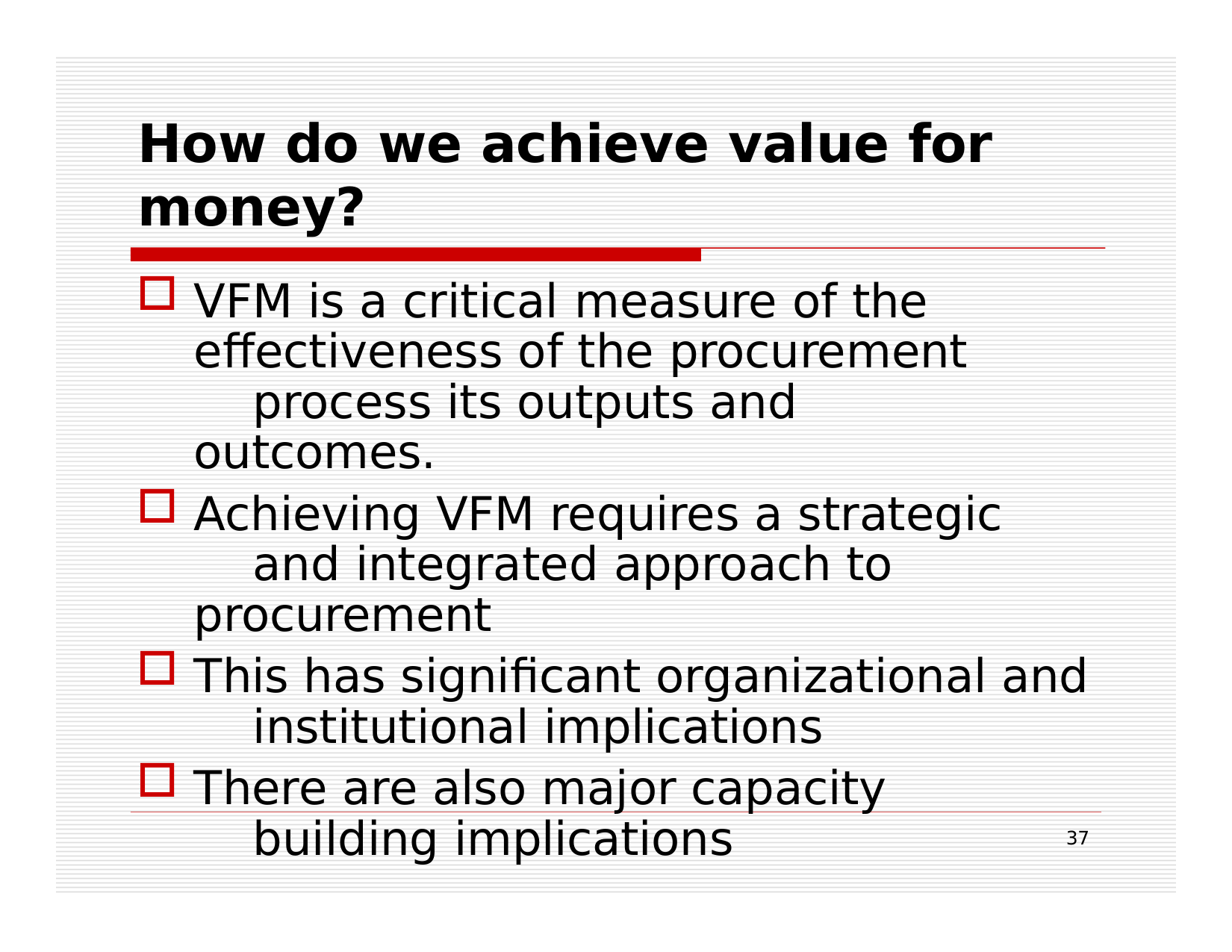

# How do we achieve value for money?
VFM is a critical measure of the 	effectiveness of the procurement 	process its outputs and outcomes.
Achieving VFM requires a strategic 	and integrated approach to 	procurement
This has significant organizational and 	institutional implications
There are also major capacity 	building implications
37